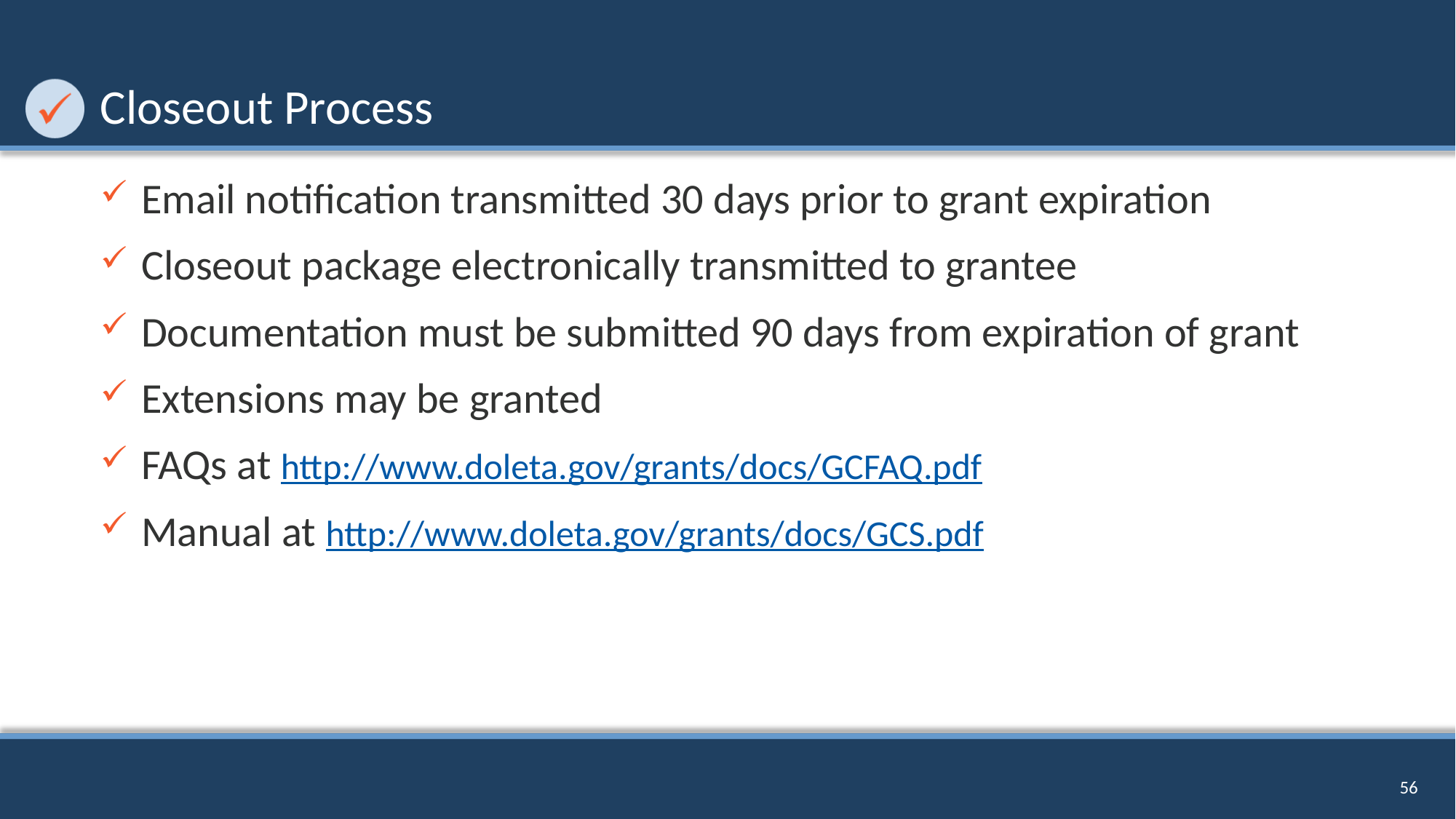

# Closeout Process
Email notification transmitted 30 days prior to grant expiration
Closeout package electronically transmitted to grantee
Documentation must be submitted 90 days from expiration of grant
Extensions may be granted
FAQs at http://www.doleta.gov/grants/docs/GCFAQ.pdf
Manual at http://www.doleta.gov/grants/docs/GCS.pdf
56